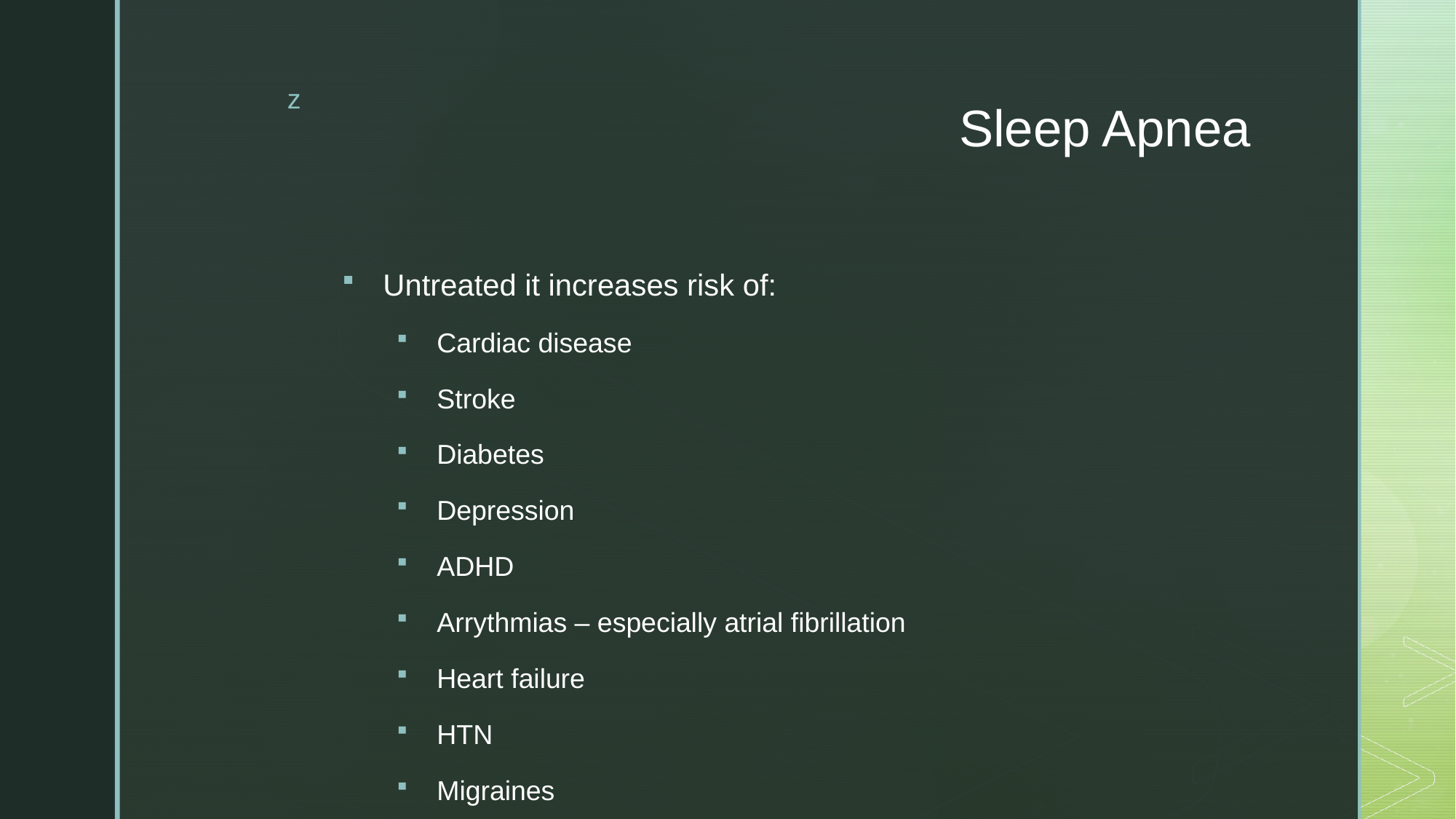

# Sleep Apnea
Untreated it increases risk of:
Cardiac disease
Stroke
Diabetes
Depression
ADHD
Arrythmias – especially atrial fibrillation
Heart failure
HTN
Migraines